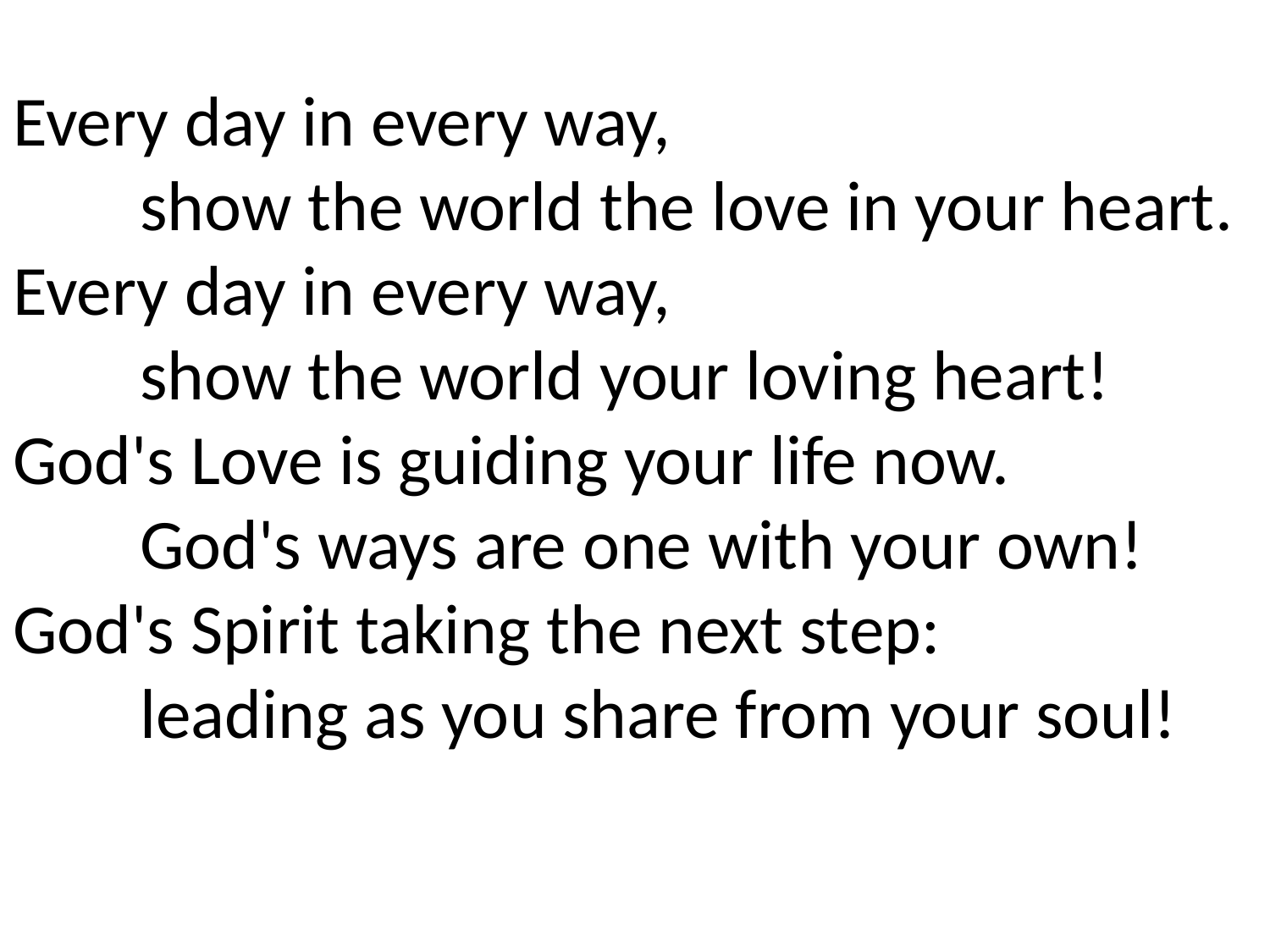

Every day in every way,
	show the world the love in your heart.
Every day in every way,
	show the world your loving heart!
God's Love is guiding your life now.
	God's ways are one with your own!
God's Spirit taking the next step:
	leading as you share from your soul!